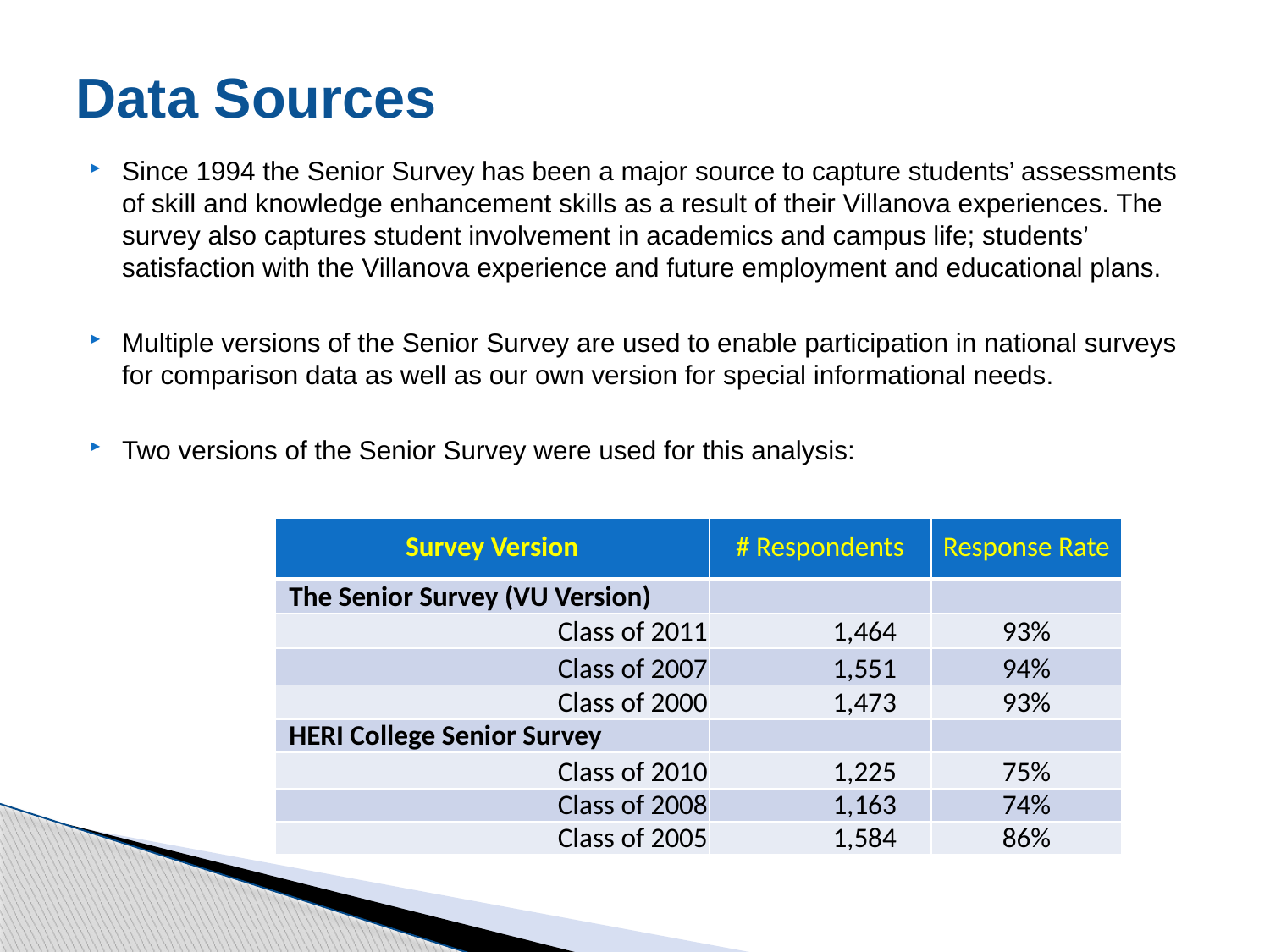

# Data Sources
Since 1994 the Senior Survey has been a major source to capture students’ assessments of skill and knowledge enhancement skills as a result of their Villanova experiences. The survey also captures student involvement in academics and campus life; students’ satisfaction with the Villanova experience and future employment and educational plans.

Multiple versions of the Senior Survey are used to enable participation in national surveys for comparison data as well as our own version for special informational needs.

Two versions of the Senior Survey were used for this analysis:

| Survey Version | # Respondents | Response Rate |
| --- | --- | --- |
| The Senior Survey (VU Version) |  |  |
| Class of 2011 | 1,464 | 93% |
| Class of 2007 | 1,551 | 94% |
| Class of 2000 | 1,473 | 93% |
| HERI College Senior Survey |  |  |
| Class of 2010 | 1,225 | 75% |
| Class of 2008 | 1,163 | 74% |
| Class of 2005 | 1,584 | 86% |